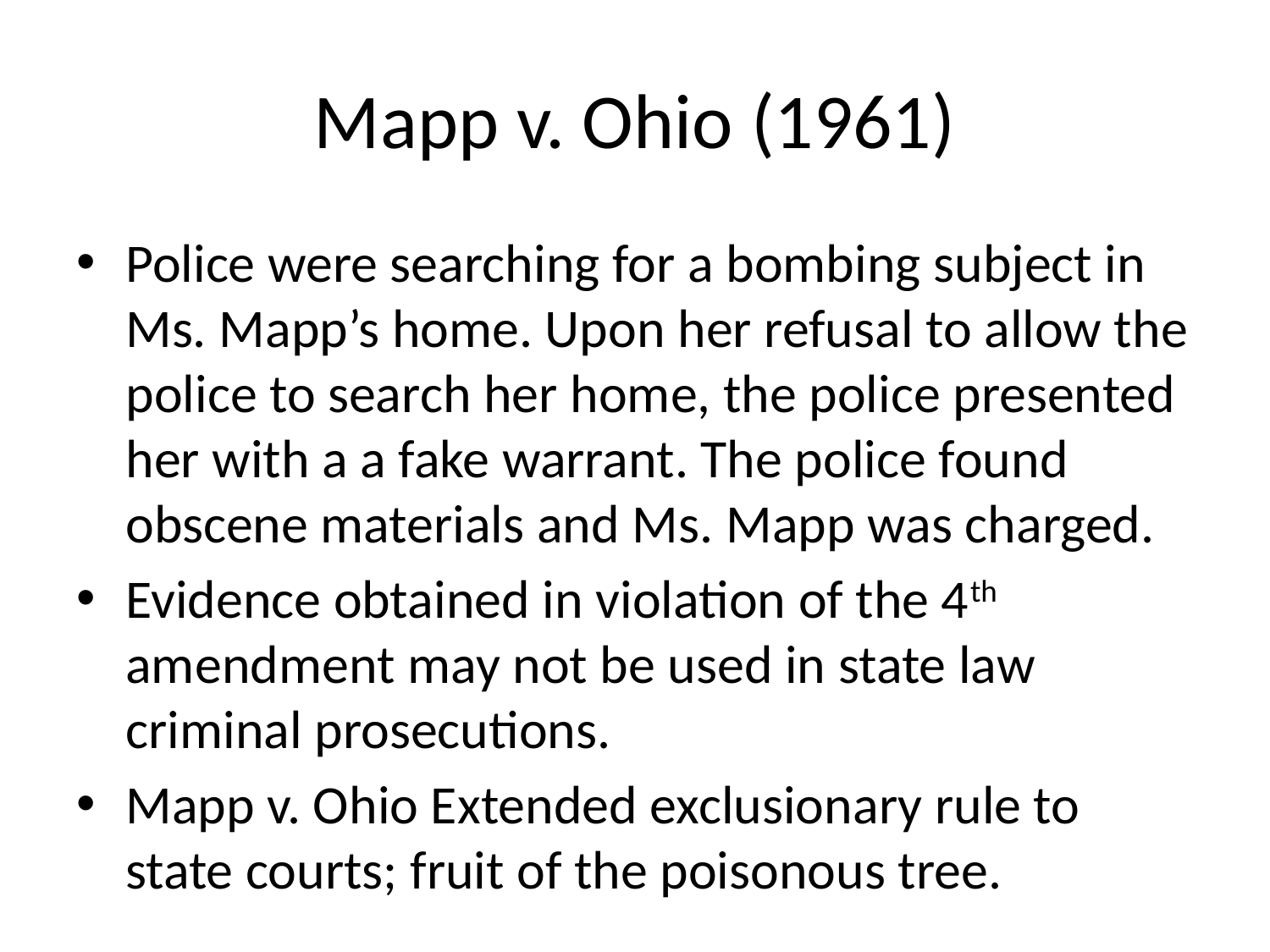

# Mapp v. Ohio (1961)
Police were searching for a bombing subject in Ms. Mapp’s home. Upon her refusal to allow the police to search her home, the police presented her with a a fake warrant. The police found obscene materials and Ms. Mapp was charged.
Evidence obtained in violation of the 4th amendment may not be used in state law criminal prosecutions.
Mapp v. Ohio Extended exclusionary rule to state courts; fruit of the poisonous tree.